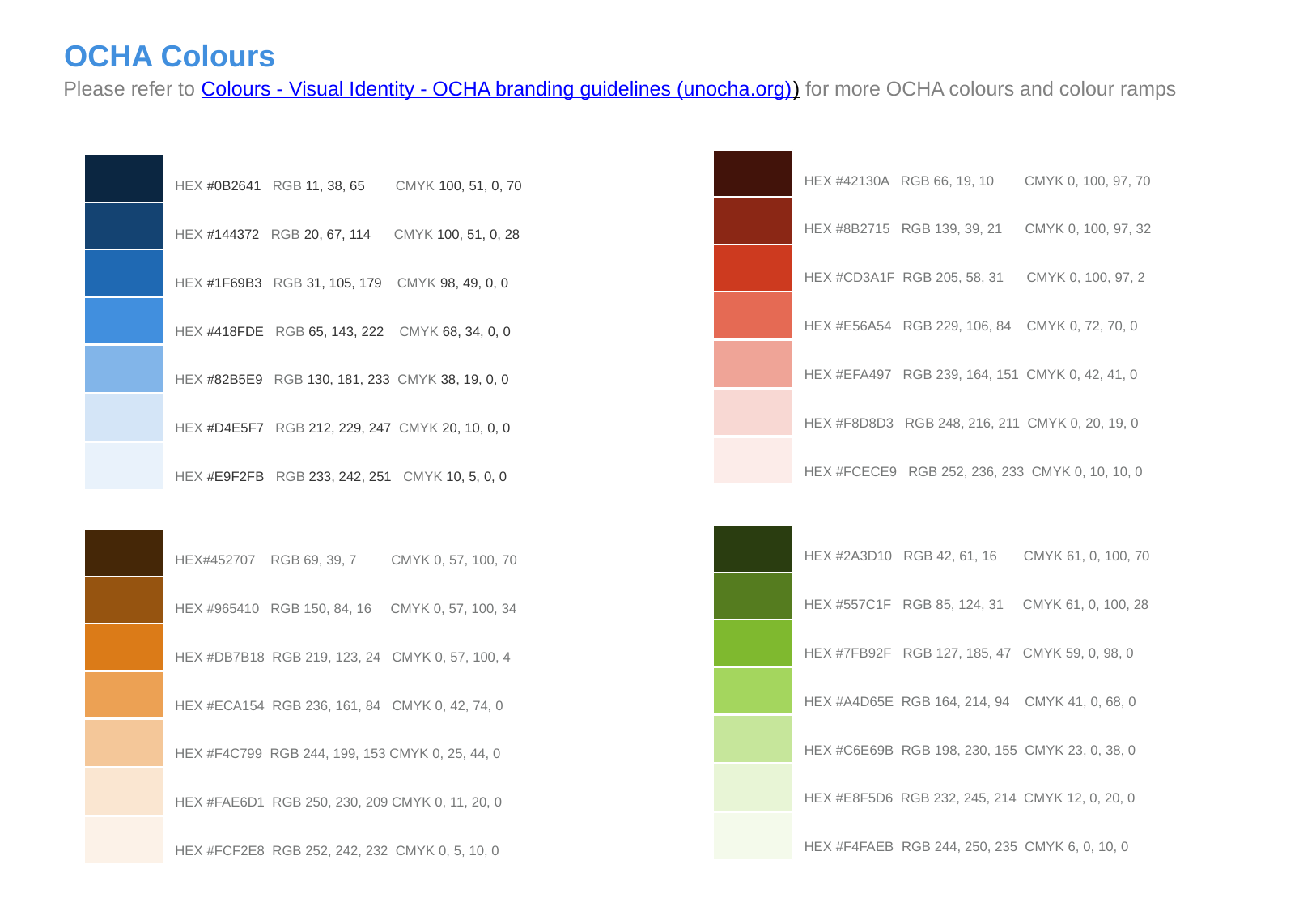

OCHA Colours
Please refer to Colours - Visual Identity - OCHA branding guidelines (unocha.org)) for more OCHA colours and colour ramps
HEX #42130A   RGB 66, 19, 10        CMYK 0, 100, 97, 70
HEX #8B2715   RGB 139, 39, 21      CMYK 0, 100, 97, 32
HEX #CD3A1F  RGB 205, 58, 31      CMYK 0, 100, 97, 2
HEX #E56A54   RGB 229, 106, 84    CMYK 0, 72, 70, 0
HEX #EFA497   RGB 239, 164, 151  CMYK 0, 42, 41, 0
HEX #F8D8D3   RGB 248, 216, 211  CMYK 0, 20, 19, 0
HEX #FCECE9   RGB 252, 236, 233  CMYK 0, 10, 10, 0

HEX #0B2641   RGB 11, 38, 65        CMYK 100, 51, 0, 70
HEX #144372   RGB 20, 67, 114      CMYK 100, 51, 0, 28
HEX #1F69B3   RGB 31, 105, 179    CMYK 98, 49, 0, 0
HEX #418FDE   RGB 65, 143, 222    CMYK 68, 34, 0, 0
HEX #82B5E9   RGB 130, 181, 233  CMYK 38, 19, 0, 0
HEX #D4E5F7   RGB 212, 229, 247  CMYK 20, 10, 0, 0
HEX #E9F2FB   RGB 233, 242, 251   CMYK 10, 5, 0, 0

HEX #2A3D10   RGB 42, 61, 16       CMYK 61, 0, 100, 70
HEX #557C1F   RGB 85, 124, 31     CMYK 61, 0, 100, 28
HEX #7FB92F   RGB 127, 185, 47   CMYK 59, 0, 98, 0
HEX #A4D65E  RGB 164, 214, 94    CMYK 41, 0, 68, 0
HEX #C6E69B  RGB 198, 230, 155  CMYK 23, 0, 38, 0
HEX #E8F5D6  RGB 232, 245, 214  CMYK 12, 0, 20, 0
HEX #F4FAEB  RGB 244, 250, 235  CMYK 6, 0, 10, 0

HEX#452707    RGB 69, 39, 7         CMYK 0, 57, 100, 70
HEX #965410   RGB 150, 84, 16     CMYK 0, 57, 100, 34
HEX #DB7B18  RGB 219, 123, 24   CMYK 0, 57, 100, 4
HEX #ECA154  RGB 236, 161, 84   CMYK 0, 42, 74, 0
HEX #F4C799  RGB 244, 199, 153 CMYK 0, 25, 44, 0
HEX #FAE6D1  RGB 250, 230, 209 CMYK 0, 11, 20, 0
HEX #FCF2E8  RGB 252, 242, 232  CMYK 0, 5, 10, 0